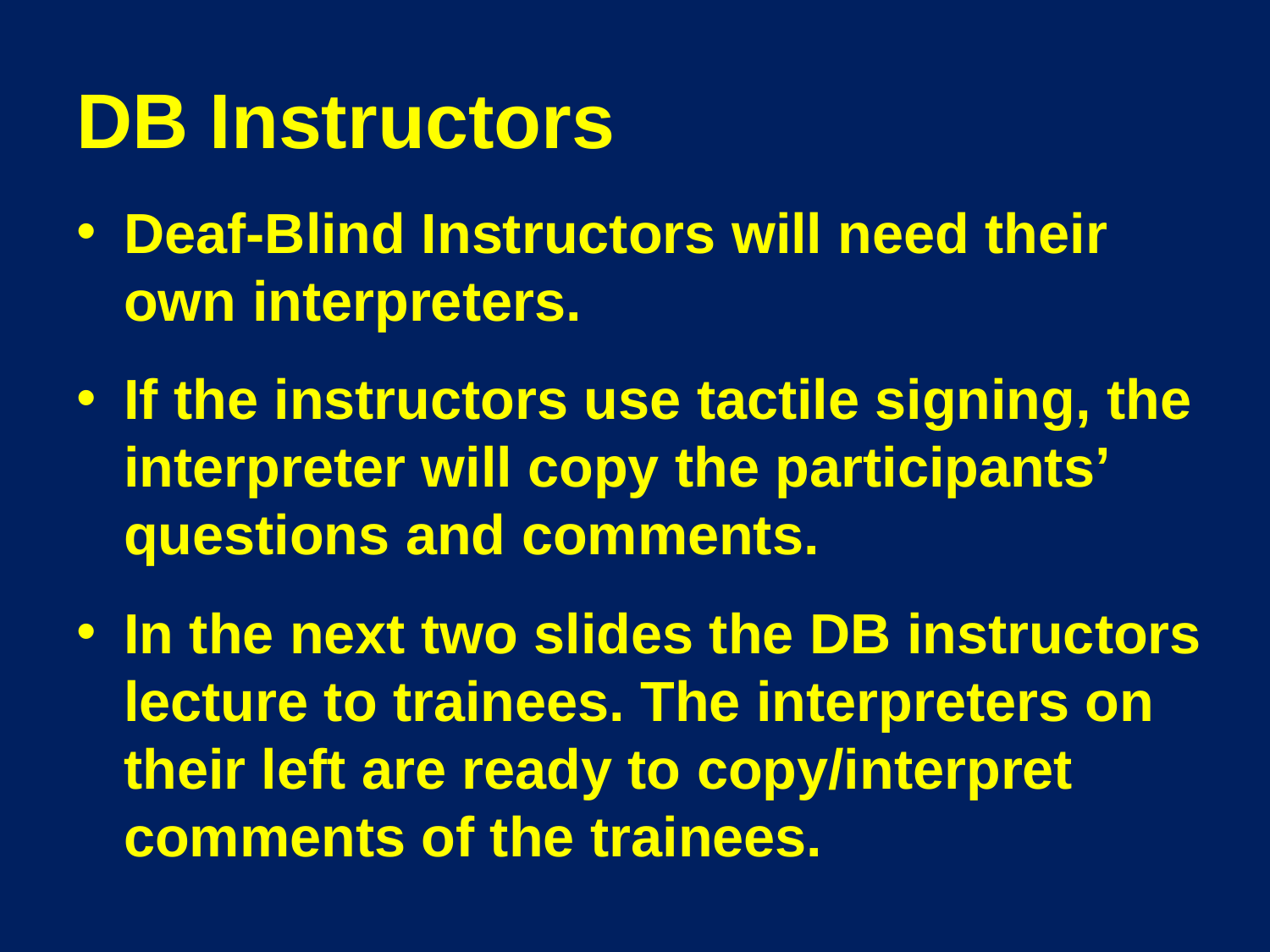

# DB Instructors
Deaf-Blind Instructors will need their own interpreters.

If the instructors use tactile signing, the interpreter will copy the participants’ questions and comments.

In the next two slides the DB instructors lecture to trainees. The interpreters on their left are ready to copy/interpret comments of the trainees.